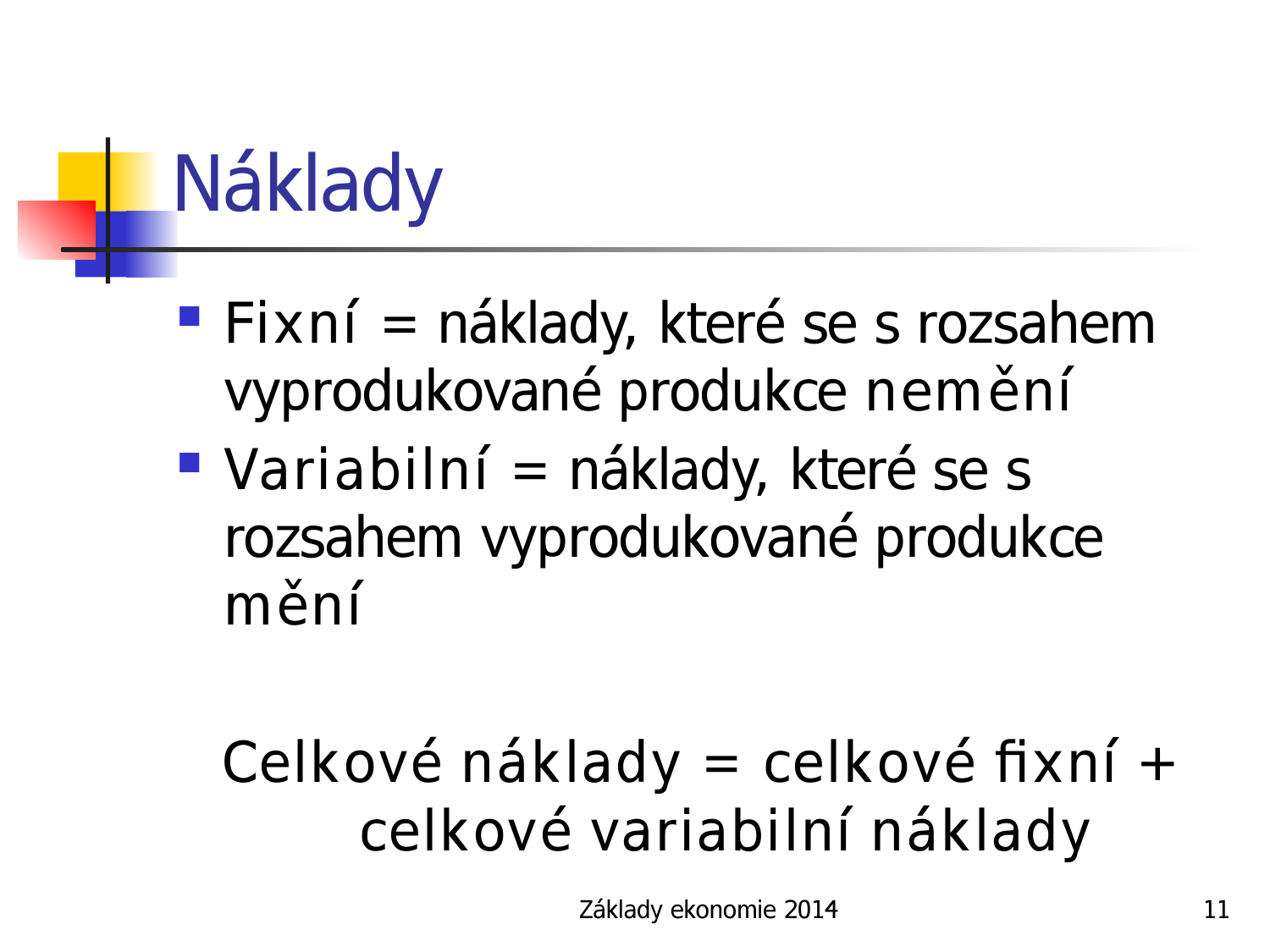

# Náklady
Fixní = náklady, které se s rozsahem vyprodukované produkce nemění
Variabilní = náklady, které se s rozsahem vyprodukované produkce mění

Celkové náklady = celkové fixní + celkové variabilní náklady
Základy ekonomie 2014
11